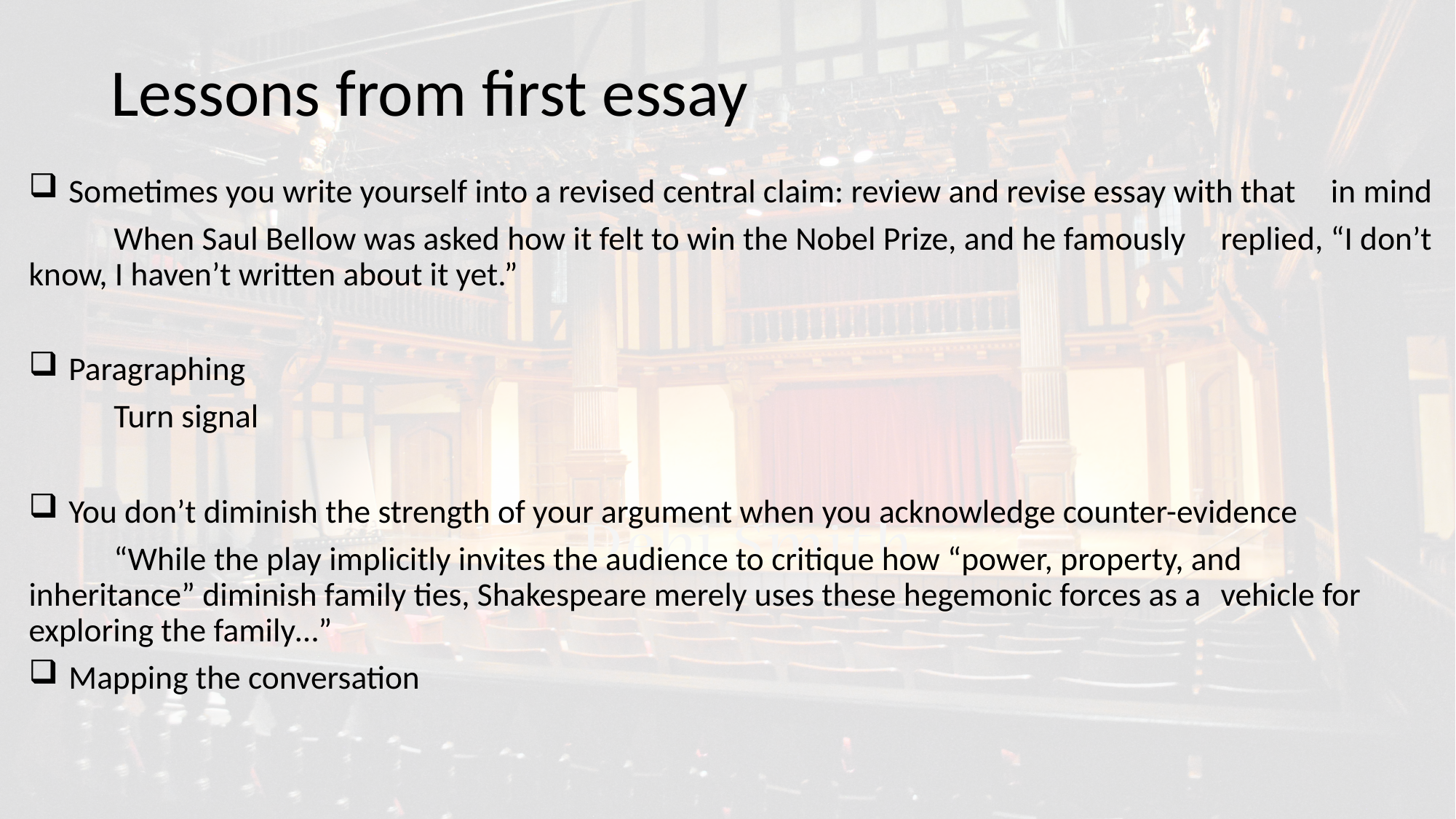

# Lessons from first essay

  Sometimes you write yourself into a revised central claim: review and revise essay with that 	in mind
	When Saul Bellow was asked how it felt to win the Nobel Prize, and he famously 	replied, “I don’t know, I haven’t written about it yet.”

  Paragraphing
	Turn signal

  You don’t diminish the strength of your argument when you acknowledge counter-evidence
	“While the play implicitly invites the audience to critique how “power, property, and 	inheritance” diminish family ties, Shakespeare merely uses these hegemonic forces as a 	vehicle for exploring the family…”
  Mapping the conversation